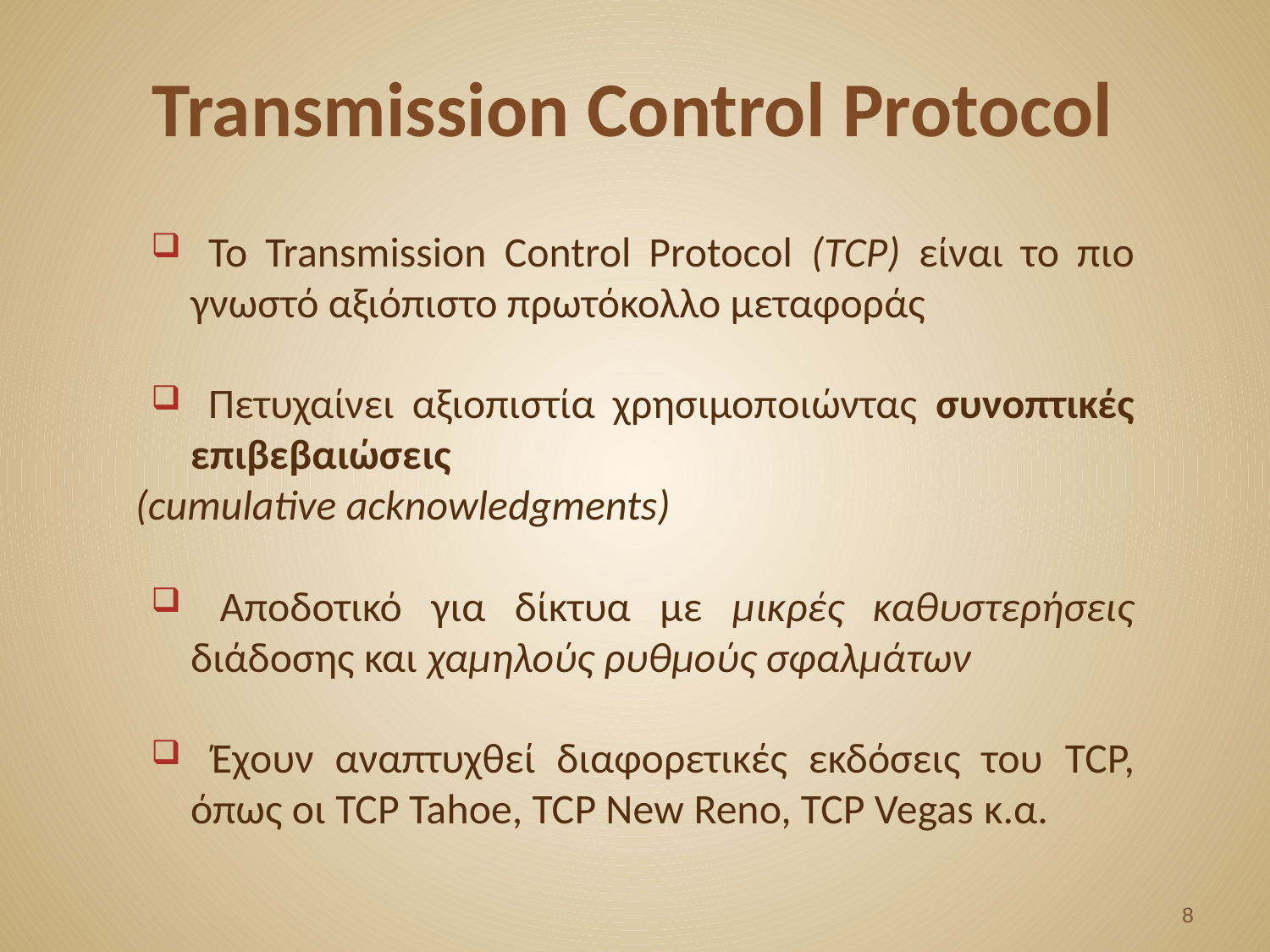

# Transmission Control Protocol
 To Transmission Control Protocol (TCP) είναι το πιο γνωστό αξιόπιστο πρωτόκολλο μεταφοράς

 Πετυχαίνει αξιοπιστία χρησιμοποιώντας συνοπτικές επιβεβαιώσεις
(cumulative acknowledgments)

 Αποδοτικό για δίκτυα με μικρές καθυστερήσεις διάδοσης και χαμηλούς ρυθμούς σφαλμάτων

 Έχουν αναπτυχθεί διαφορετικές εκδόσεις του TCP, όπως οι TCP Tahoe, TCP New Reno, TCP Vegas κ.α.
8